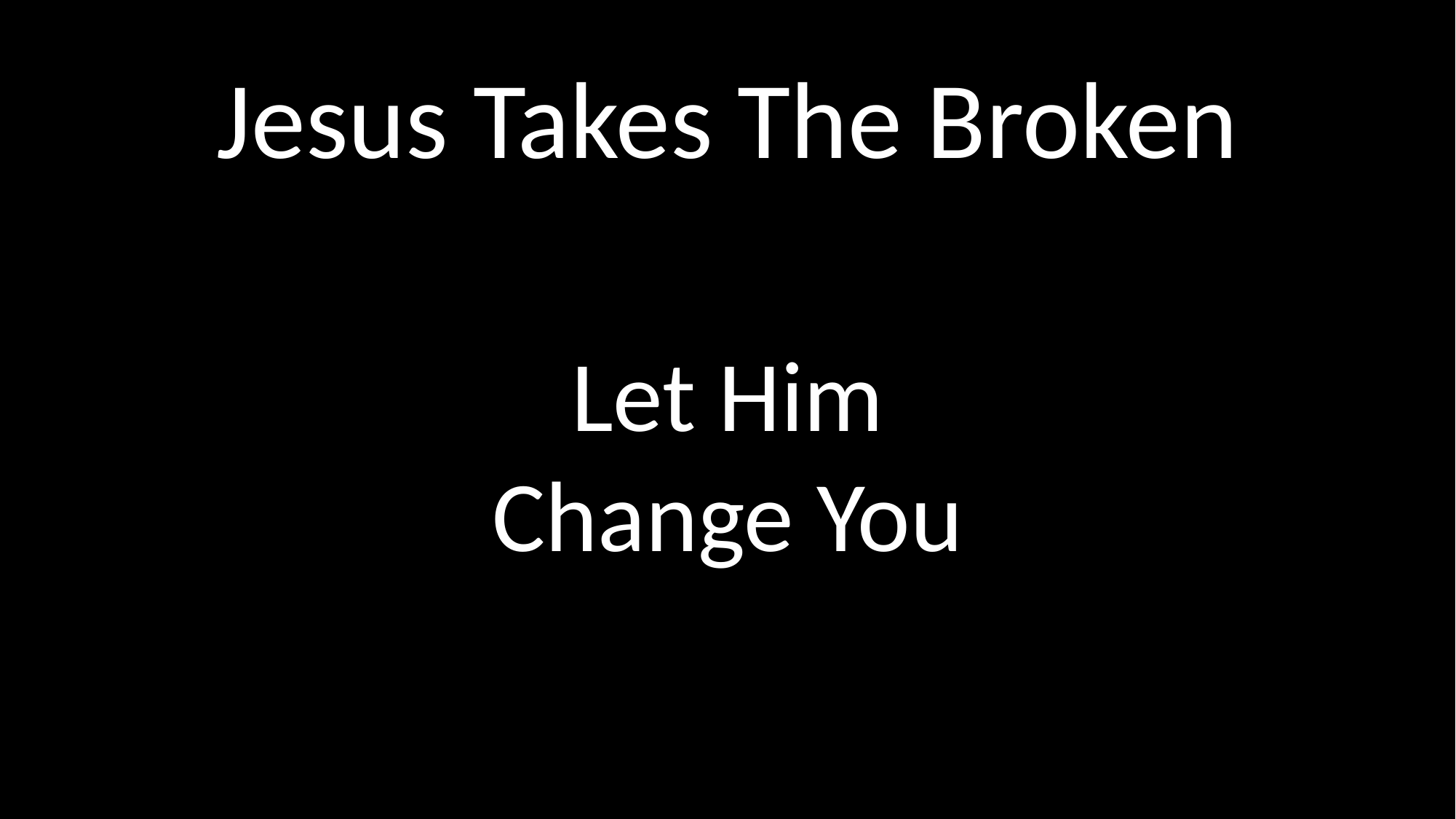

# Jesus Takes The Broken
Let Him Change You